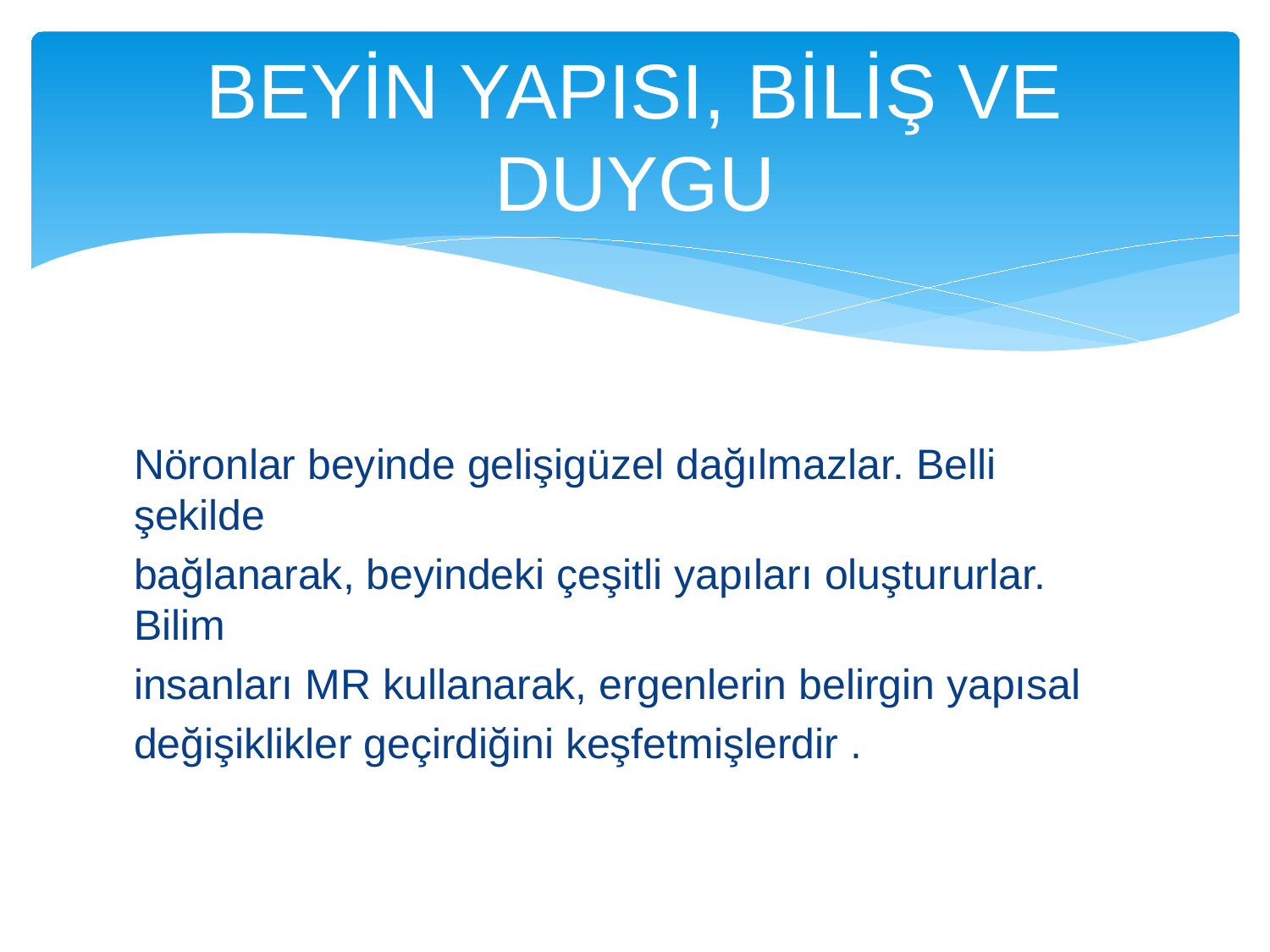

# BEYİN YAPISI, BİLİŞ VE DUYGU

Nöronlar beyinde gelişigüzel dağılmazlar. Belli şekilde
bağlanarak, beyindeki çeşitli yapıları oluştururlar. Bilim
insanları MR kullanarak, ergenlerin belirgin yapısal
değişiklikler geçirdiğini keşfetmişlerdir .